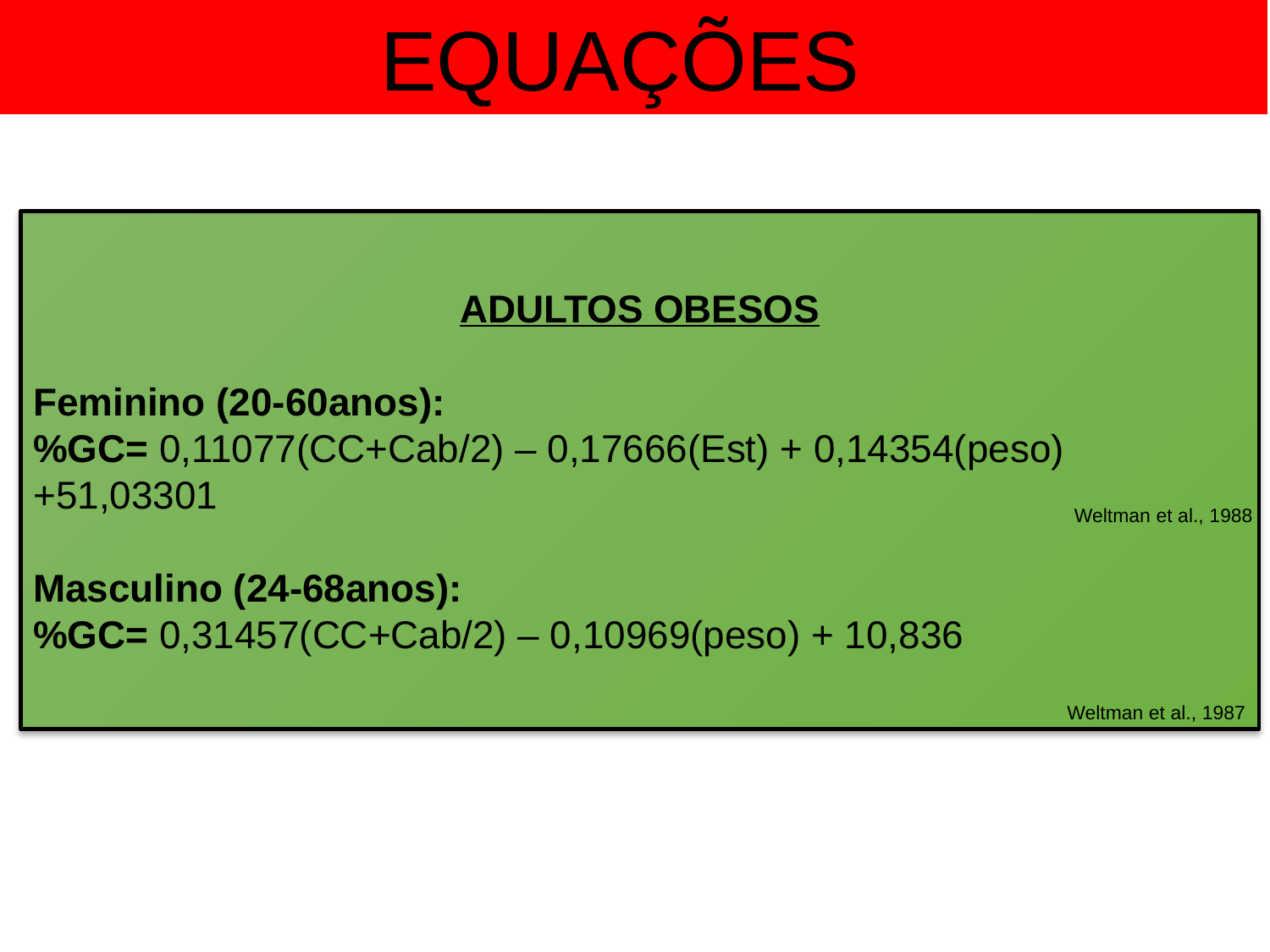

EQUAÇÕES
ADULTOS OBESOS

Feminino (20-60anos):
%GC= 0,11077(CC+Cab/2) – 0,17666(Est) + 0,14354(peso) +51,03301

Masculino (24-68anos):
%GC= 0,31457(CC+Cab/2) – 0,10969(peso) + 10,836
Idosos
Mulheres:
%G = 0,439*CC+0,221*Idade-9,4

Homens:
%MG = 0,567*CC+0,101*Idade-31,8
Weltman et al., 1988
Lean et al., 1996
Weltman et al., 1987